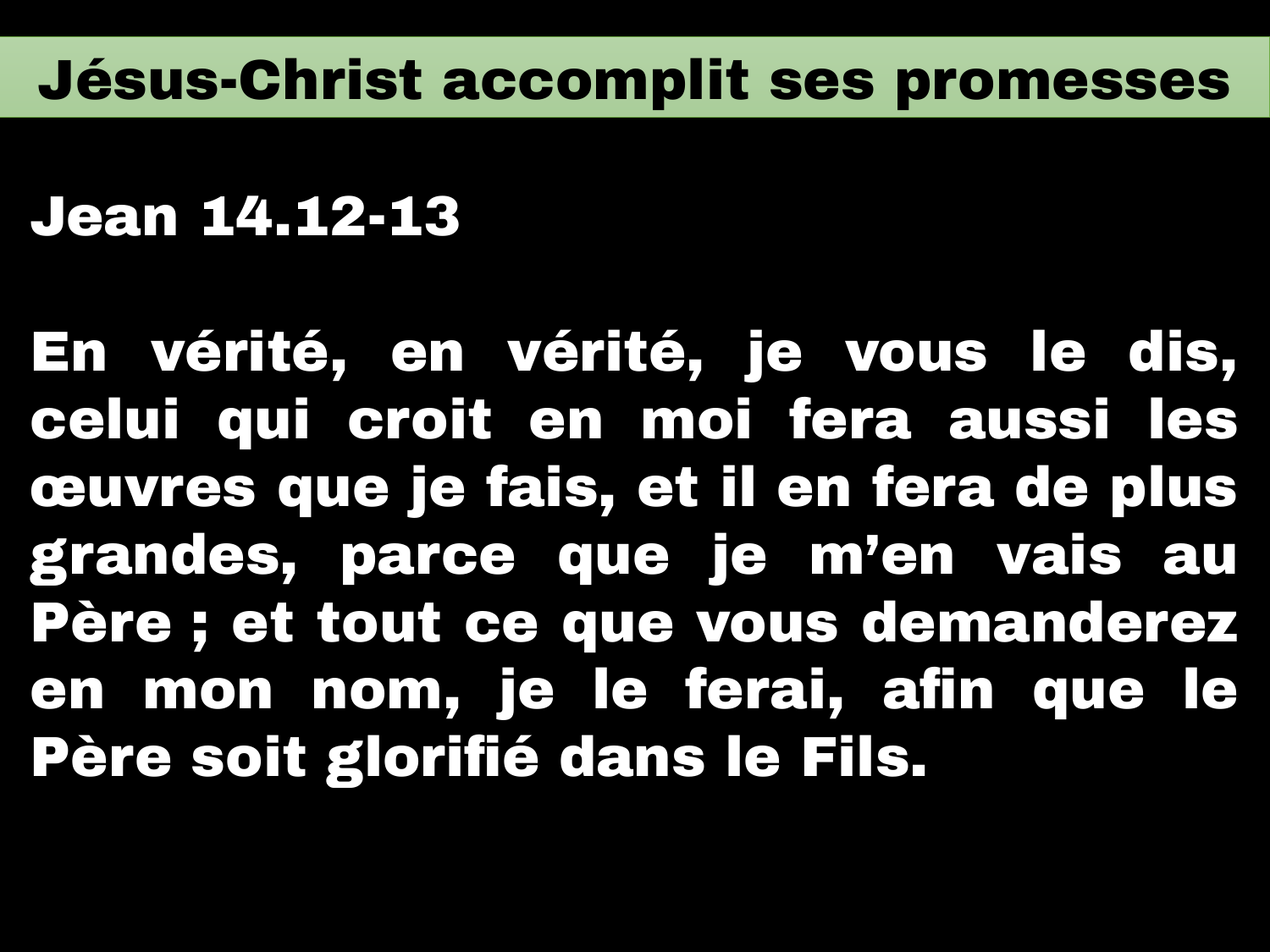

Jésus-Christ accomplit ses promesses
Jean 14.12-13

En vérité, en vérité, je vous le dis, celui qui croit en moi fera aussi les œuvres que je fais, et il en fera de plus grandes, parce que je m’en vais au Père ; et tout ce que vous demanderez en mon nom, je le ferai, afin que le Père soit glorifié dans le Fils.